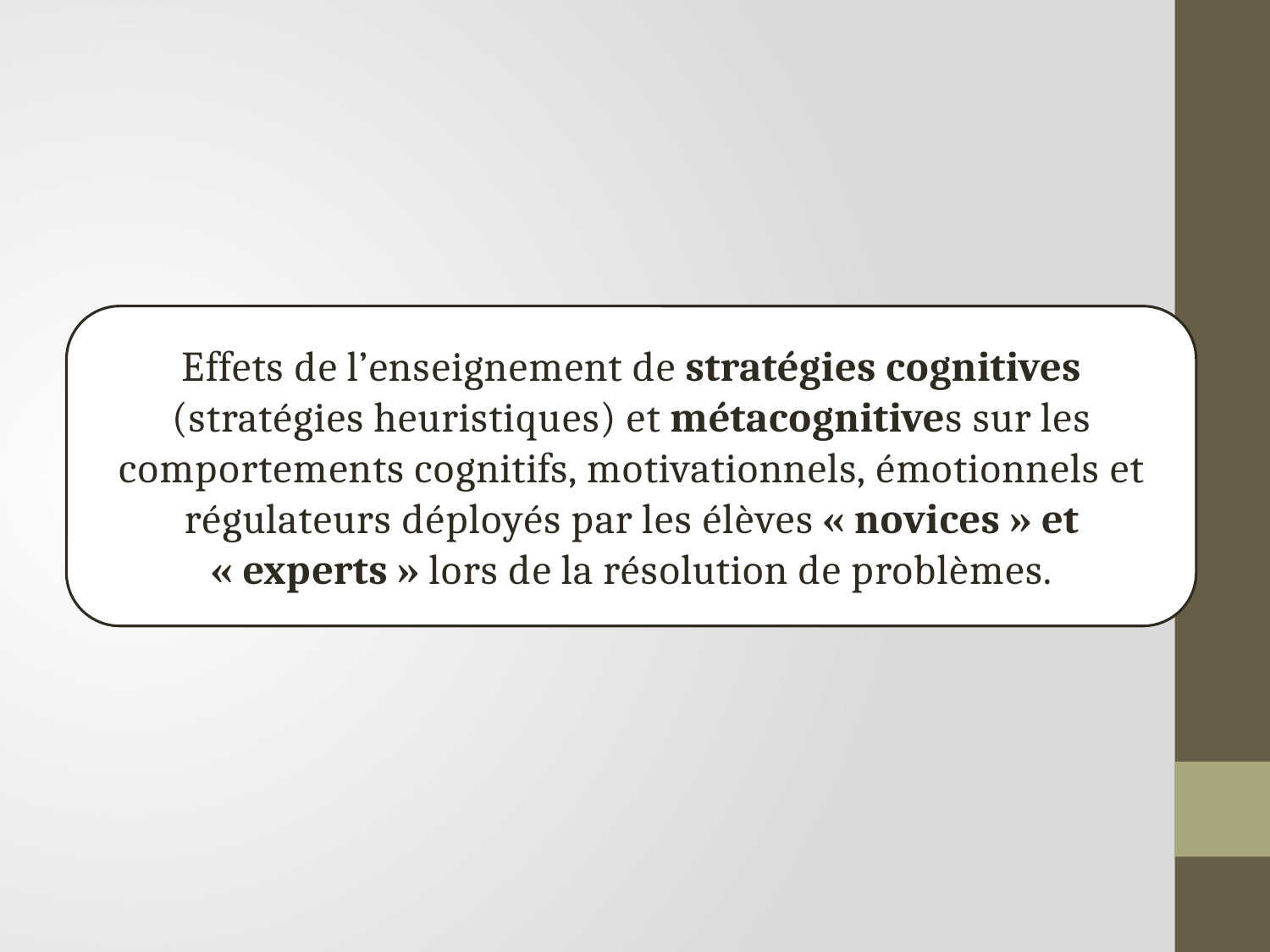

Effets de l’enseignement de stratégies cognitives (stratégies heuristiques) et métacognitives sur les comportements cognitifs, motivationnels, émotionnels et régulateurs déployés par les élèves « novices » et « experts » lors de la résolution de problèmes.